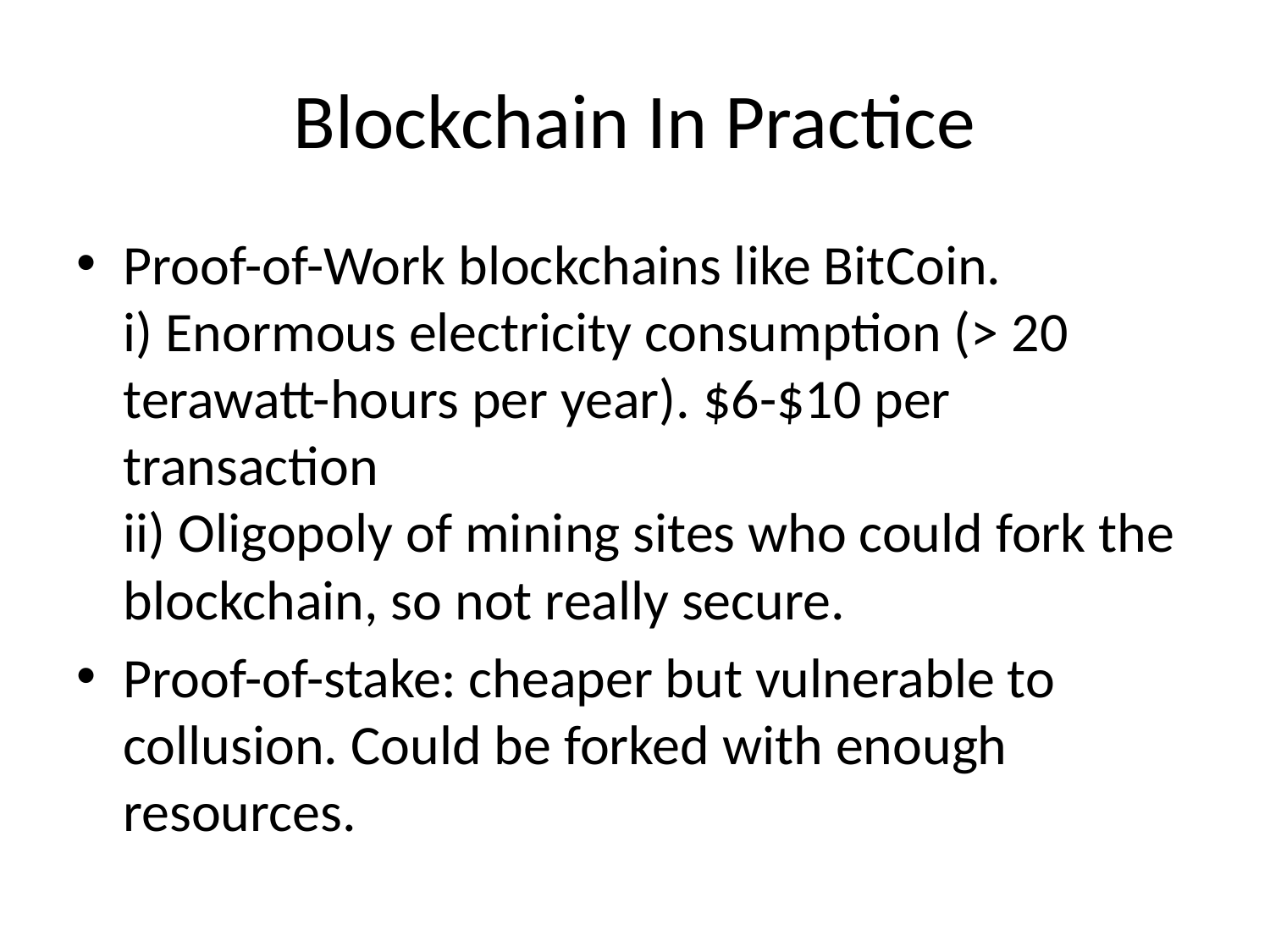

# Blockchain In Practice
Proof-of-Work blockchains like BitCoin.
i) Enormous electricity consumption (> 20 terawatt-hours per year). $6-$10 per transaction
ii) Oligopoly of mining sites who could fork the blockchain, so not really secure.
Proof-of-stake: cheaper but vulnerable to collusion. Could be forked with enough resources.